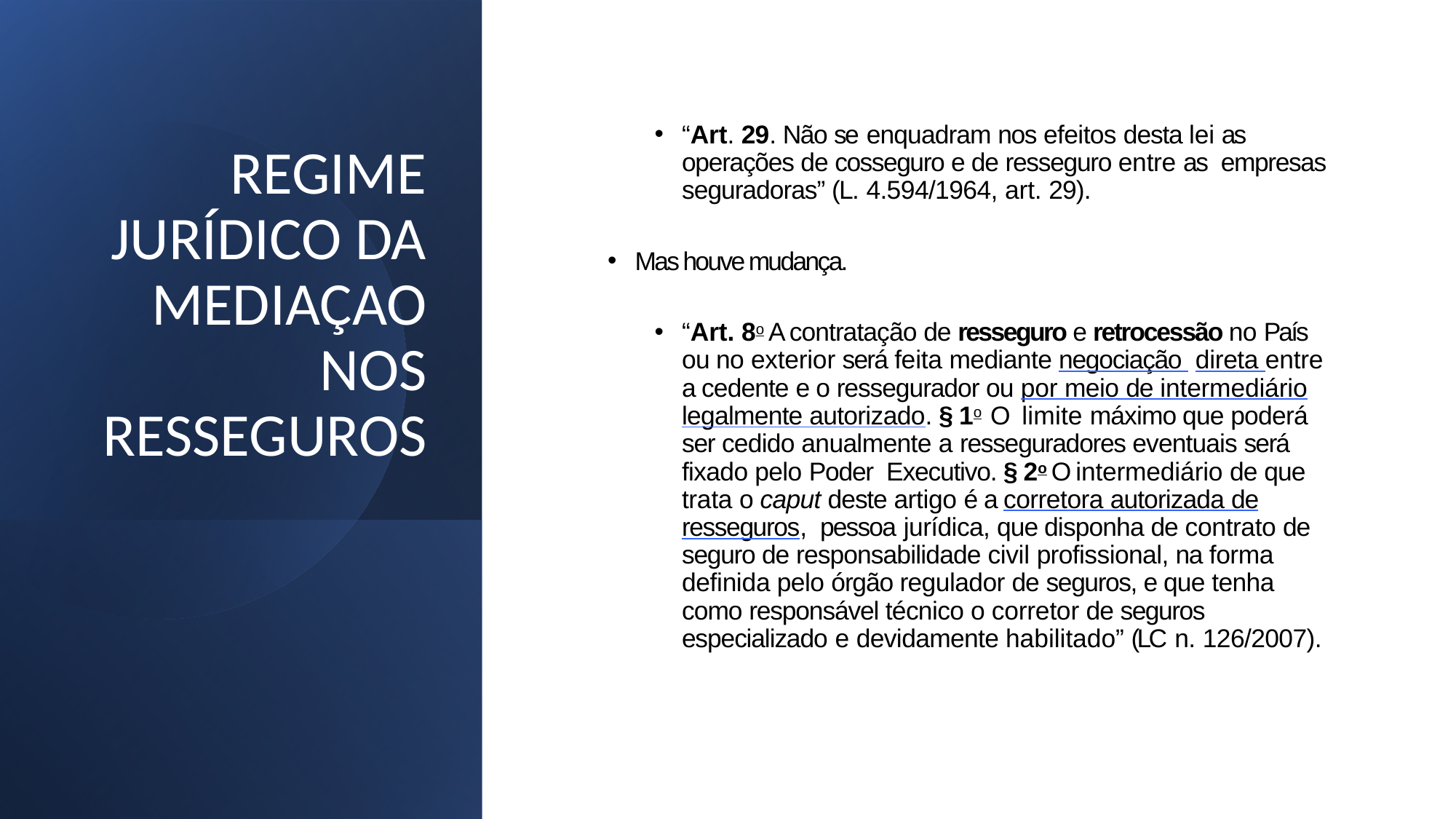

# REGIME JURÍDICO DA MEDIAÇAO NOS RESSEGUROS
“Art. 29. Não se enquadram nos efeitos desta lei as operações de cosseguro e de resseguro entre as  empresas seguradoras” (L. 4.594/1964, art. 29).

Mas houve mudança.

“Art. 8o A contratação de resseguro e retrocessão no País ou no exterior será feita mediante negociação  direta entre a cedente e o ressegurador ou por meio de intermediário legalmente autorizado. § 1o O  limite máximo que poderá ser cedido anualmente a resseguradores eventuais será fixado pelo Poder  Executivo. § 2o O intermediário de que trata o caput deste artigo é a corretora autorizada de resseguros,  pessoa jurídica, que disponha de contrato de seguro de responsabilidade civil profissional, na forma  definida pelo órgão regulador de seguros, e que tenha como responsável técnico o corretor de seguros  especializado e devidamente habilitado” (LC n. 126/2007).